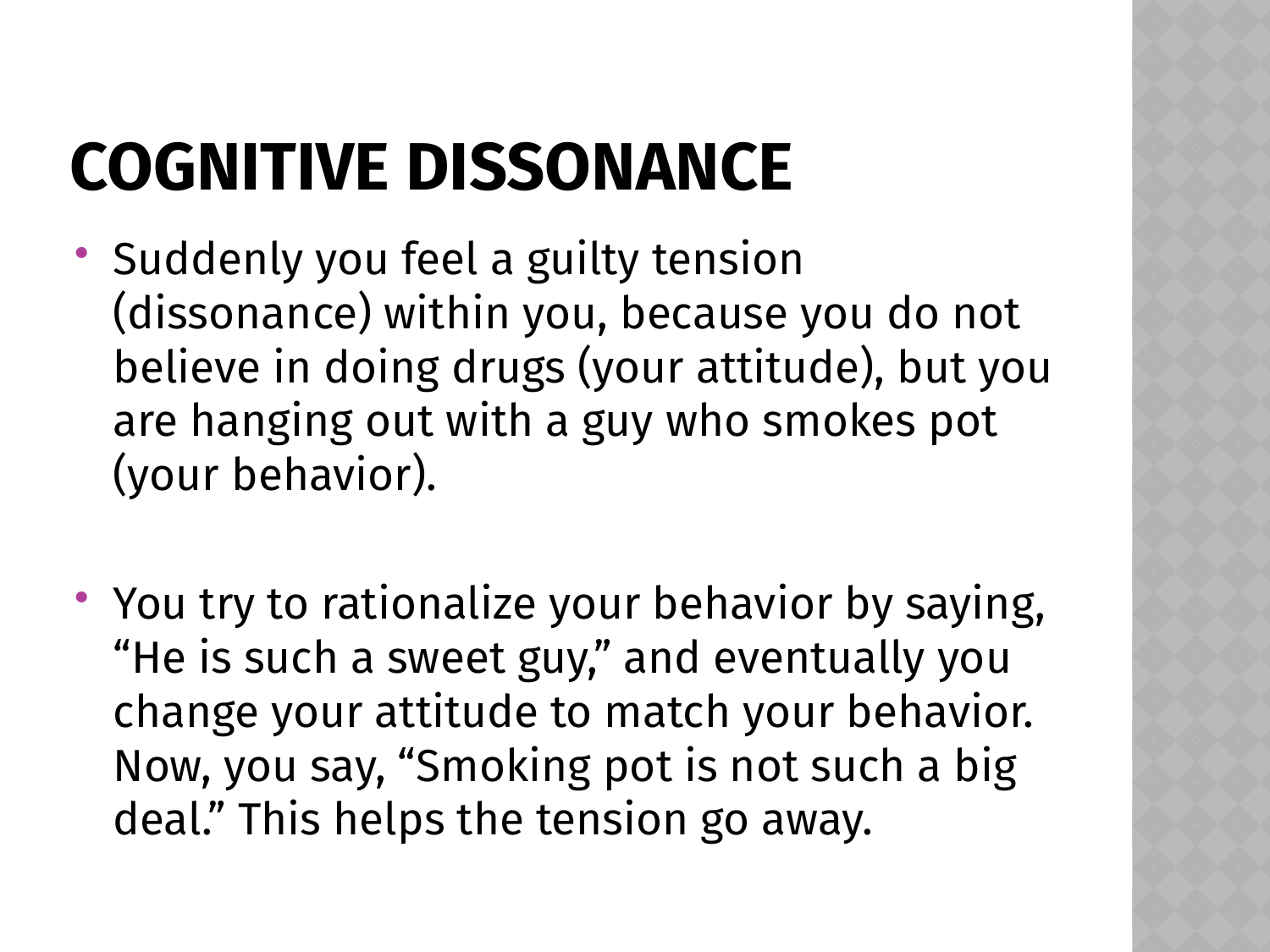

# Cognitive dissonance
Suddenly you feel a guilty tension (dissonance) within you, because you do not believe in doing drugs (your attitude), but you are hanging out with a guy who smokes pot (your behavior).

You try to rationalize your behavior by saying, “He is such a sweet guy,” and eventually you change your attitude to match your behavior. Now, you say, “Smoking pot is not such a big deal.” This helps the tension go away.